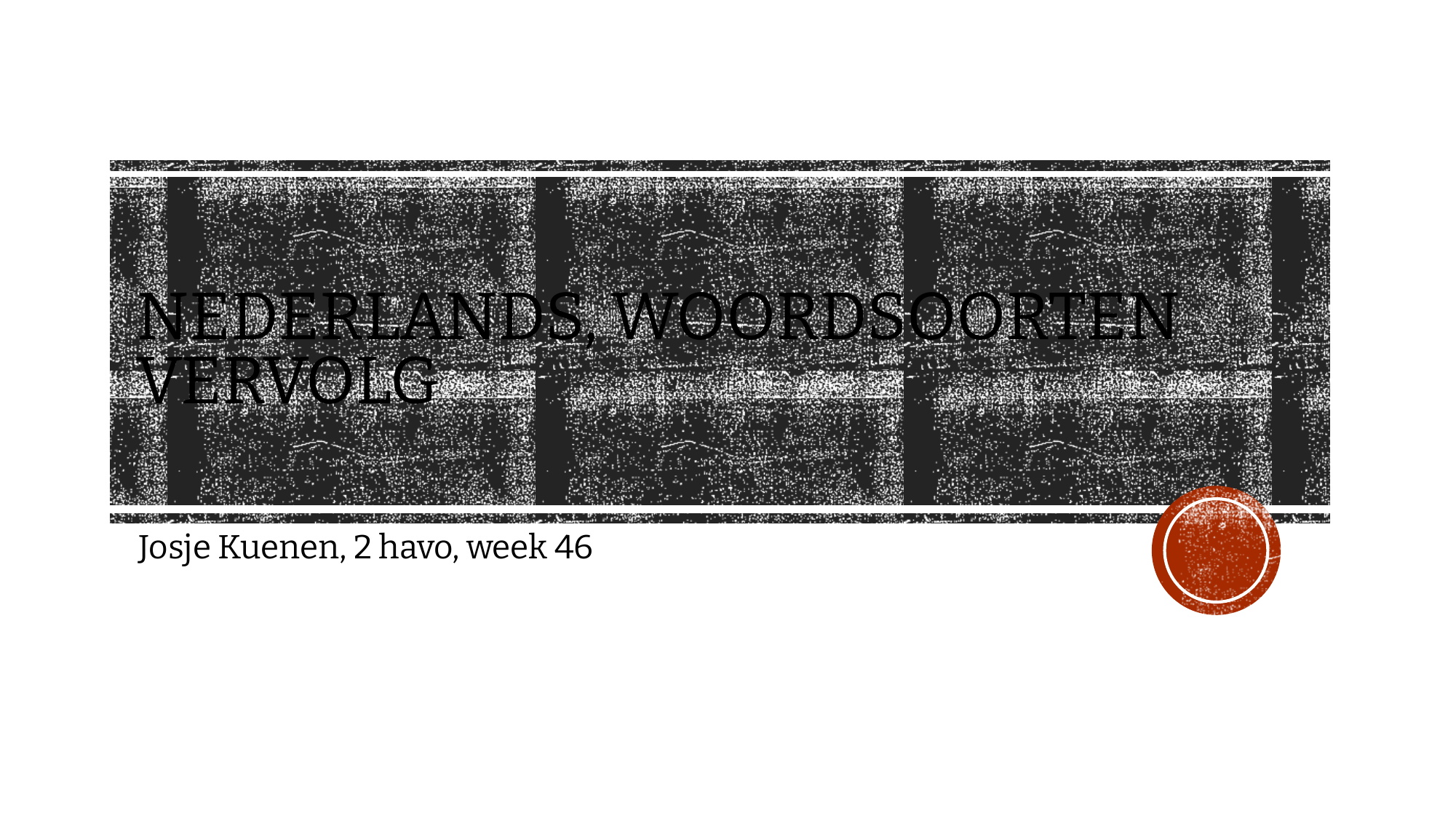

# Nederlands, woordsoorten vervolg
Josje Kuenen, 2 havo, week 46